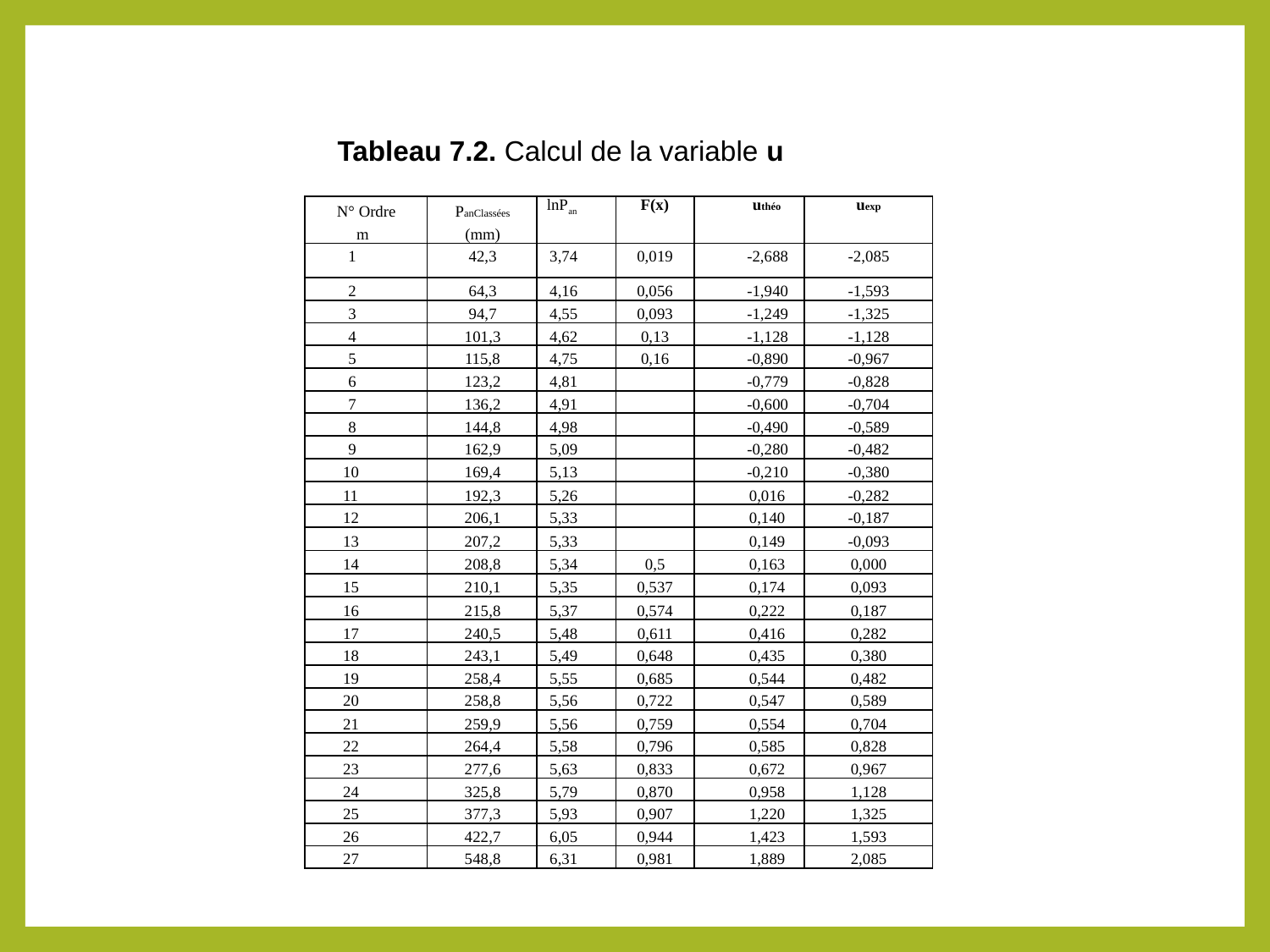

Tableau 7.2. Calcul de la variable u
| N° Ordre m | PanClassées (mm) | lnPan | F(x) | uthéo | uexp |
| --- | --- | --- | --- | --- | --- |
| 1 | 42,3 | 3,74 | 0,019 | -2,688 | -2,085 |
| 2 | 64,3 | 4,16 | 0,056 | -1,940 | -1,593 |
| 3 | 94,7 | 4,55 | 0,093 | -1,249 | -1,325 |
| 4 | 101,3 | 4,62 | 0,13 | -1,128 | -1,128 |
| 5 | 115,8 | 4,75 | 0,16 | -0,890 | -0,967 |
| 6 | 123,2 | 4,81 |  | -0,779 | -0,828 |
| 7 | 136,2 | 4,91 |  | -0,600 | -0,704 |
| 8 | 144,8 | 4,98 |  | -0,490 | -0,589 |
| 9 | 162,9 | 5,09 |  | -0,280 | -0,482 |
| 10 | 169,4 | 5,13 |  | -0,210 | -0,380 |
| 11 | 192,3 | 5,26 |  | 0,016 | -0,282 |
| 12 | 206,1 | 5,33 |  | 0,140 | -0,187 |
| 13 | 207,2 | 5,33 |  | 0,149 | -0,093 |
| 14 | 208,8 | 5,34 | 0,5 | 0,163 | 0,000 |
| 15 | 210,1 | 5,35 | 0,537 | 0,174 | 0,093 |
| 16 | 215,8 | 5,37 | 0,574 | 0,222 | 0,187 |
| 17 | 240,5 | 5,48 | 0,611 | 0,416 | 0,282 |
| 18 | 243,1 | 5,49 | 0,648 | 0,435 | 0,380 |
| 19 | 258,4 | 5,55 | 0,685 | 0,544 | 0,482 |
| 20 | 258,8 | 5,56 | 0,722 | 0,547 | 0,589 |
| 21 | 259,9 | 5,56 | 0,759 | 0,554 | 0,704 |
| 22 | 264,4 | 5,58 | 0,796 | 0,585 | 0,828 |
| 23 | 277,6 | 5,63 | 0,833 | 0,672 | 0,967 |
| 24 | 325,8 | 5,79 | 0,870 | 0,958 | 1,128 |
| 25 | 377,3 | 5,93 | 0,907 | 1,220 | 1,325 |
| 26 | 422,7 | 6,05 | 0,944 | 1,423 | 1,593 |
| 27 | 548,8 | 6,31 | 0,981 | 1,889 | 2,085 |